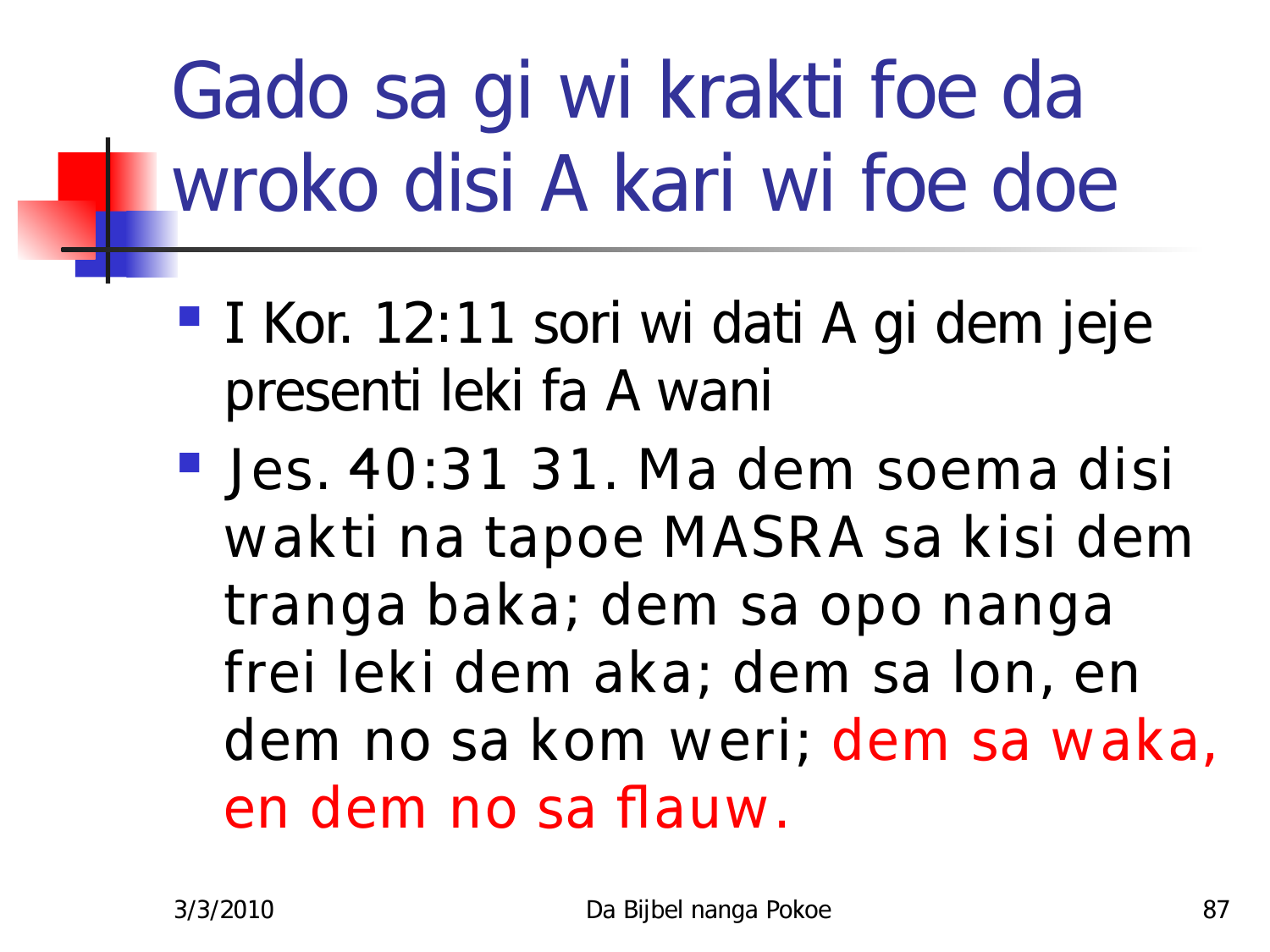

# Gado sa gi wi krakti foe da wroko disi A kari wi foe doe
I Kor. 12:11 sori wi dati A gi dem jeje presenti leki fa A wani
Jes. 40:31 31. Ma dem soema disi wakti na tapoe MASRA sa kisi dem tranga baka; dem sa opo nanga frei leki dem aka; dem sa lon, en dem no sa kom weri; dem sa waka, en dem no sa flauw.

3/3/2010
Da Bijbel nanga Pokoe
87